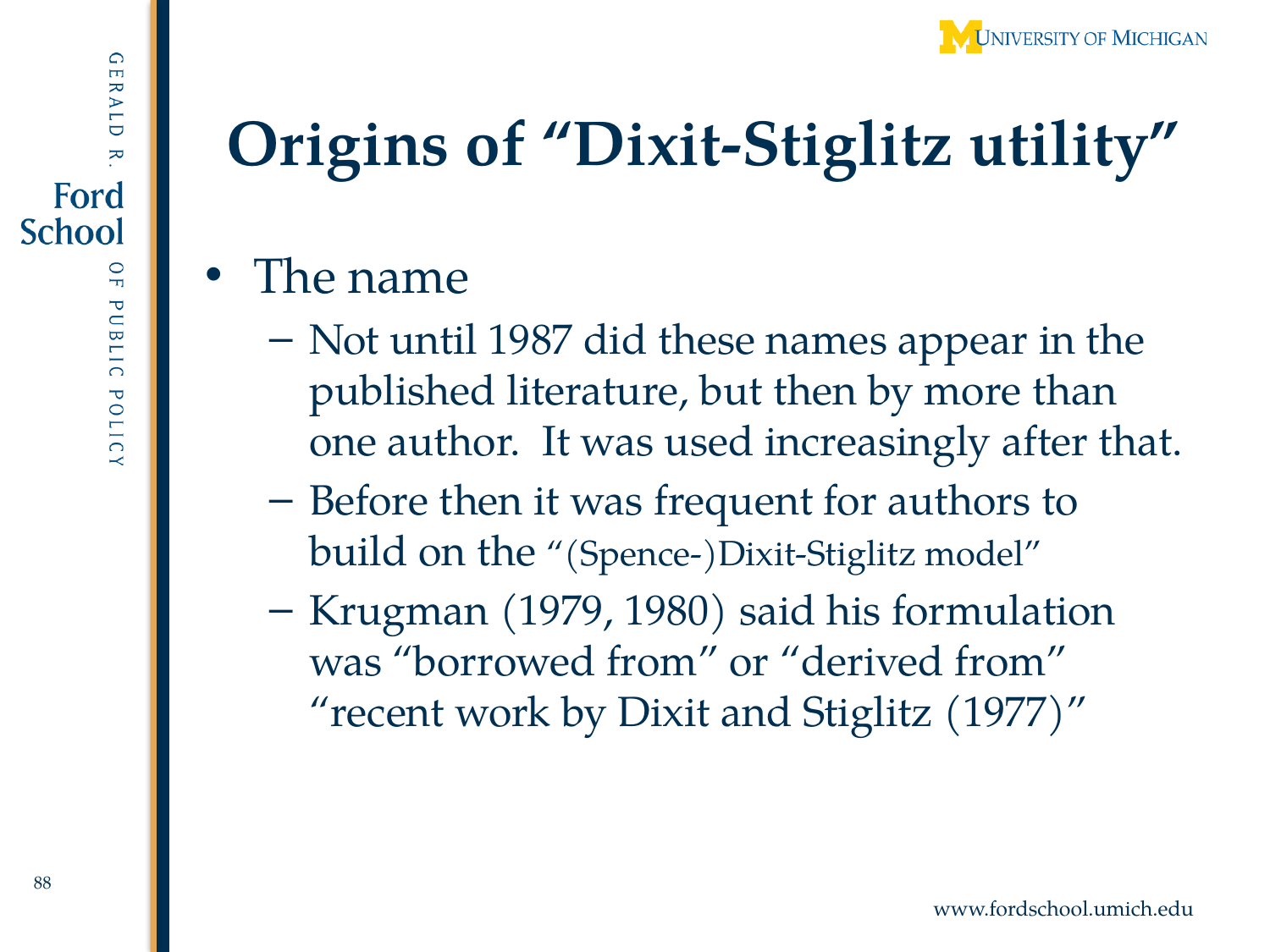

Origins of “Dixit-Stiglitz utility”
The name
Not until 1987 did these names appear in the published literature, but then by more than one author.  It was used increasingly after that.
Before then it was frequent for authors to build on the “(Spence-)Dixit-Stiglitz model”
Krugman (1979, 1980) said his formulation was “borrowed from” or “derived from” “recent work by Dixit and Stiglitz (1977)”
88